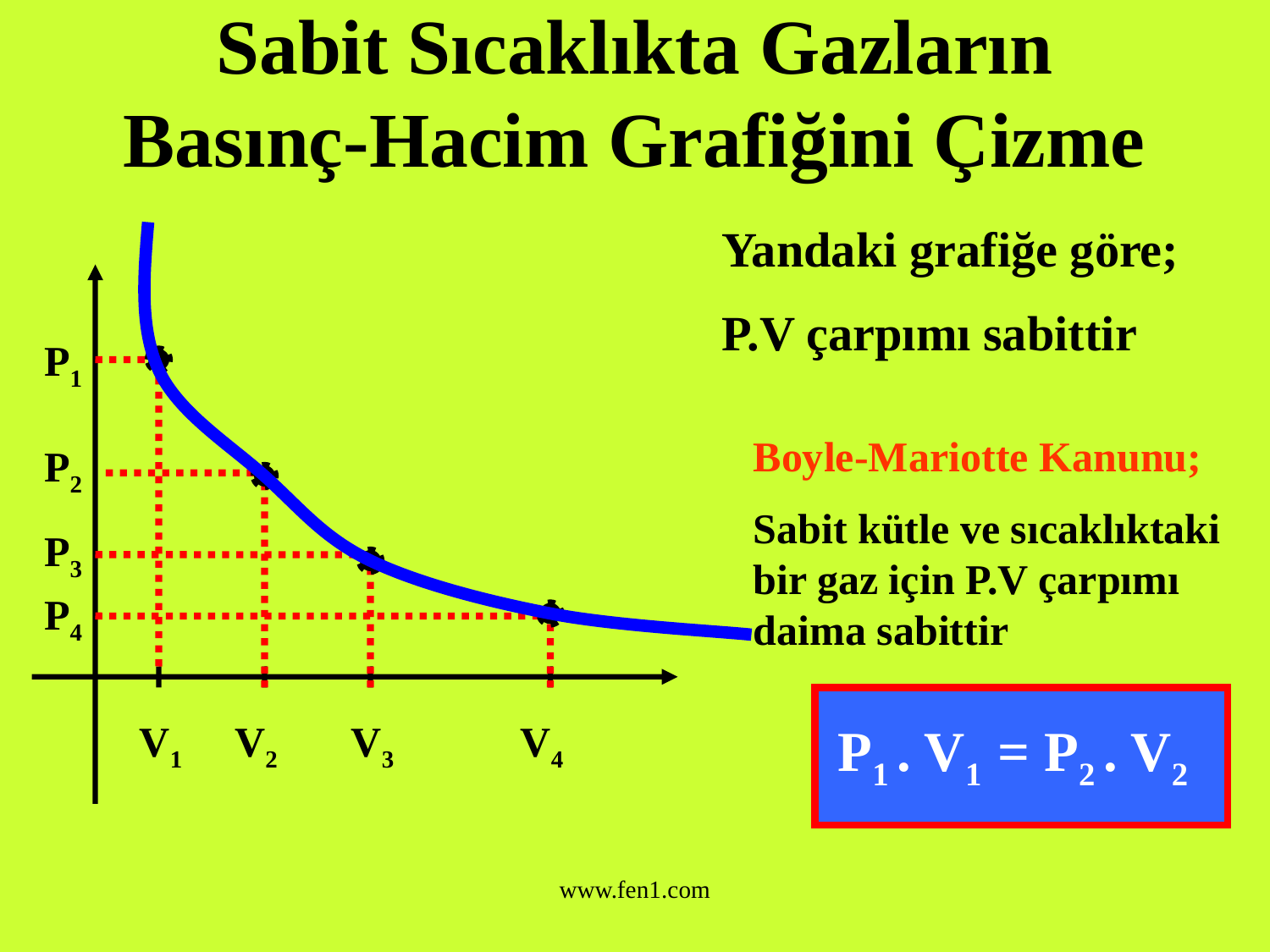

# Sabit Sıcaklıkta Gazların Basınç-Hacim Grafiğini Çizme
Yandaki grafiğe göre;
P.V çarpımı sabittir

P1

P2

P3

P4

V1

V2
V3
V4
Boyle-Mariotte Kanunu;
Sabit kütle ve sıcaklıktaki bir gaz için P.V çarpımı daima sabittir

P1 . V1  = P2 . V2
www.fen1.com